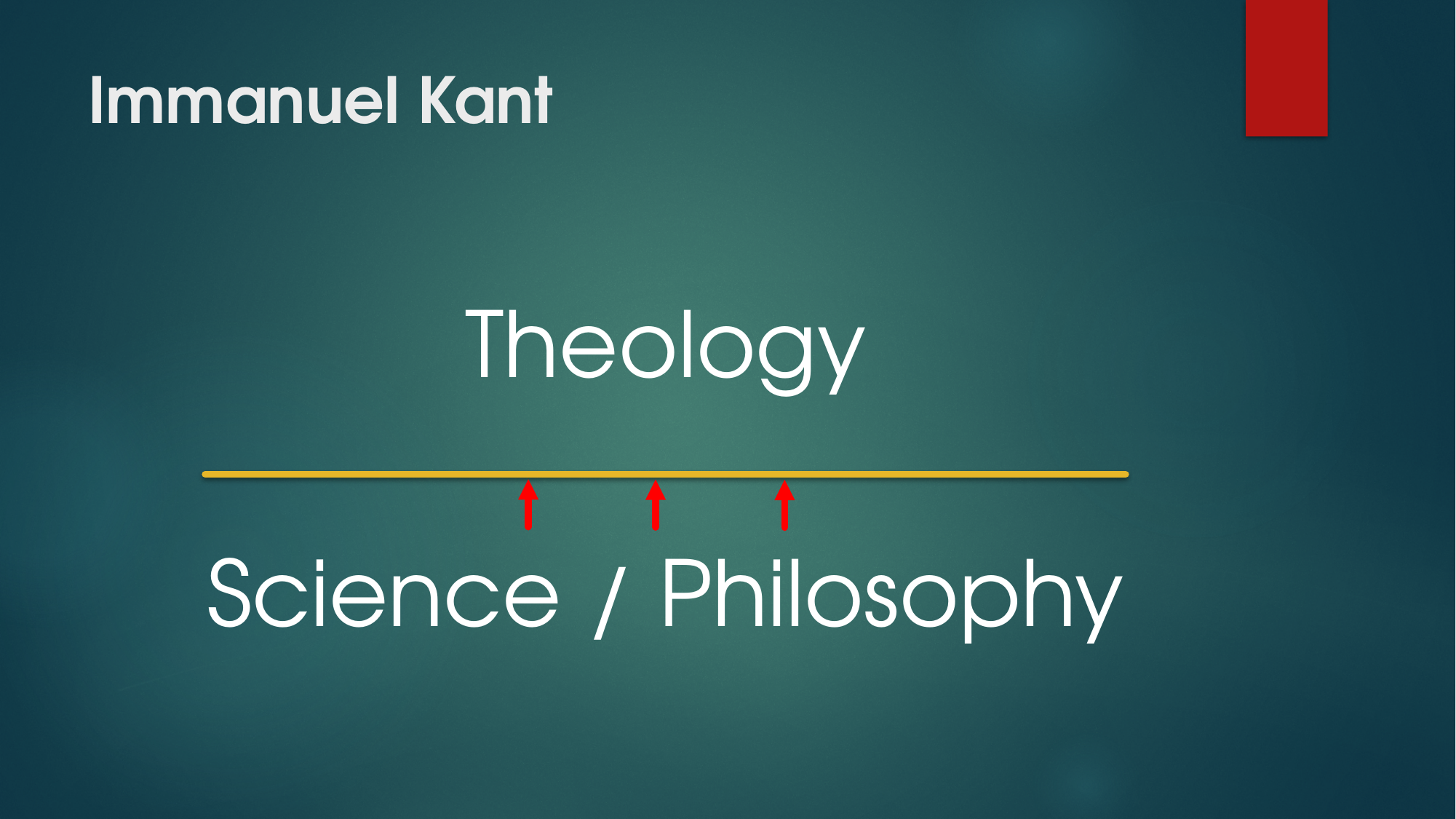

# Immanuel Kant
Theology

Science / Philosophy